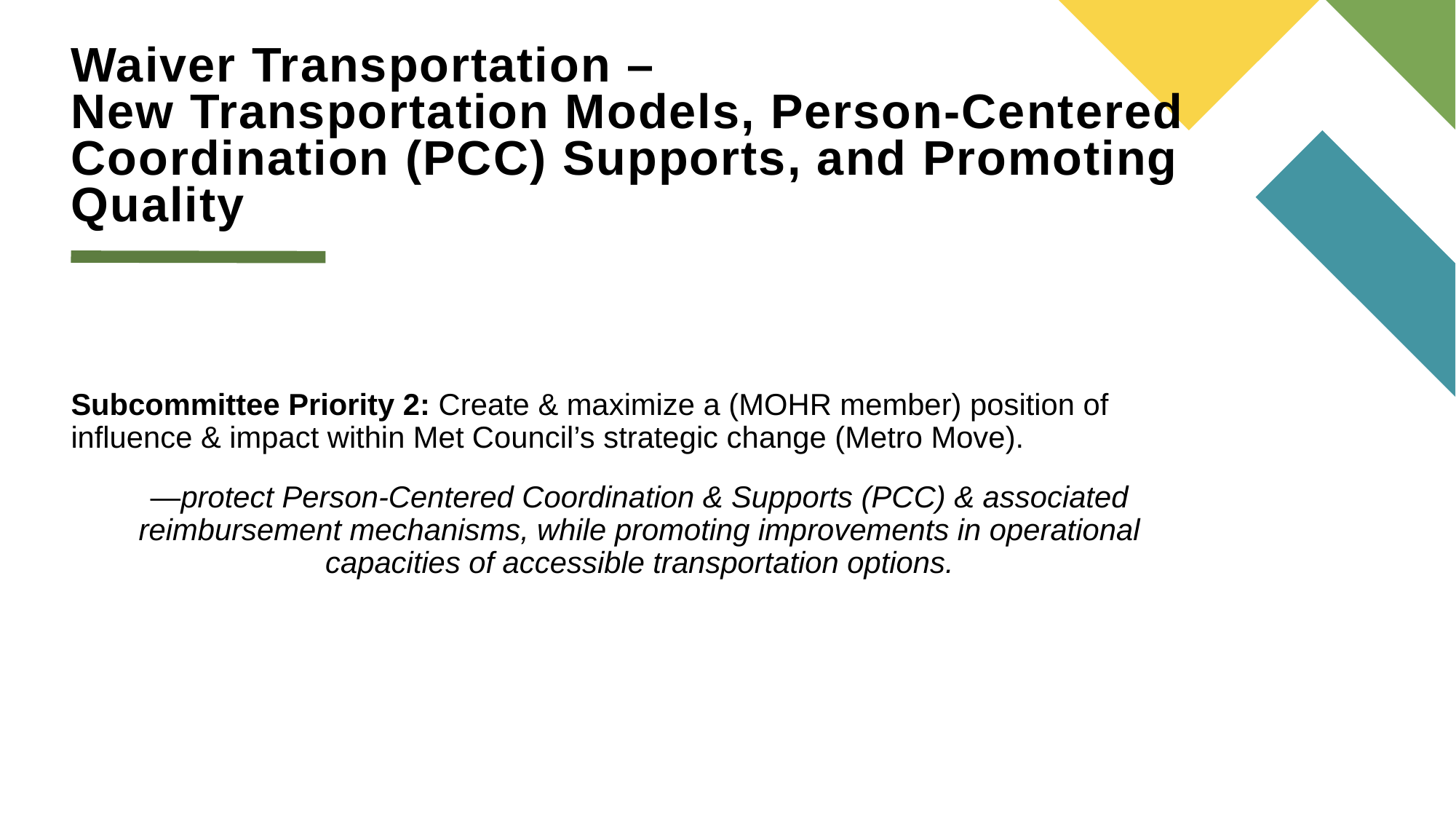

# Waiver Transportation – New Transportation Models, Person-Centered Coordination (PCC) Supports, and Promoting Quality

Subcommittee Priority 2: Create & maximize a (MOHR member) position of influence & impact within Met Council’s strategic change (Metro Move).
—protect Person-Centered Coordination & Supports (PCC) & associated reimbursement mechanisms, while promoting improvements in operational capacities of accessible transportation options.